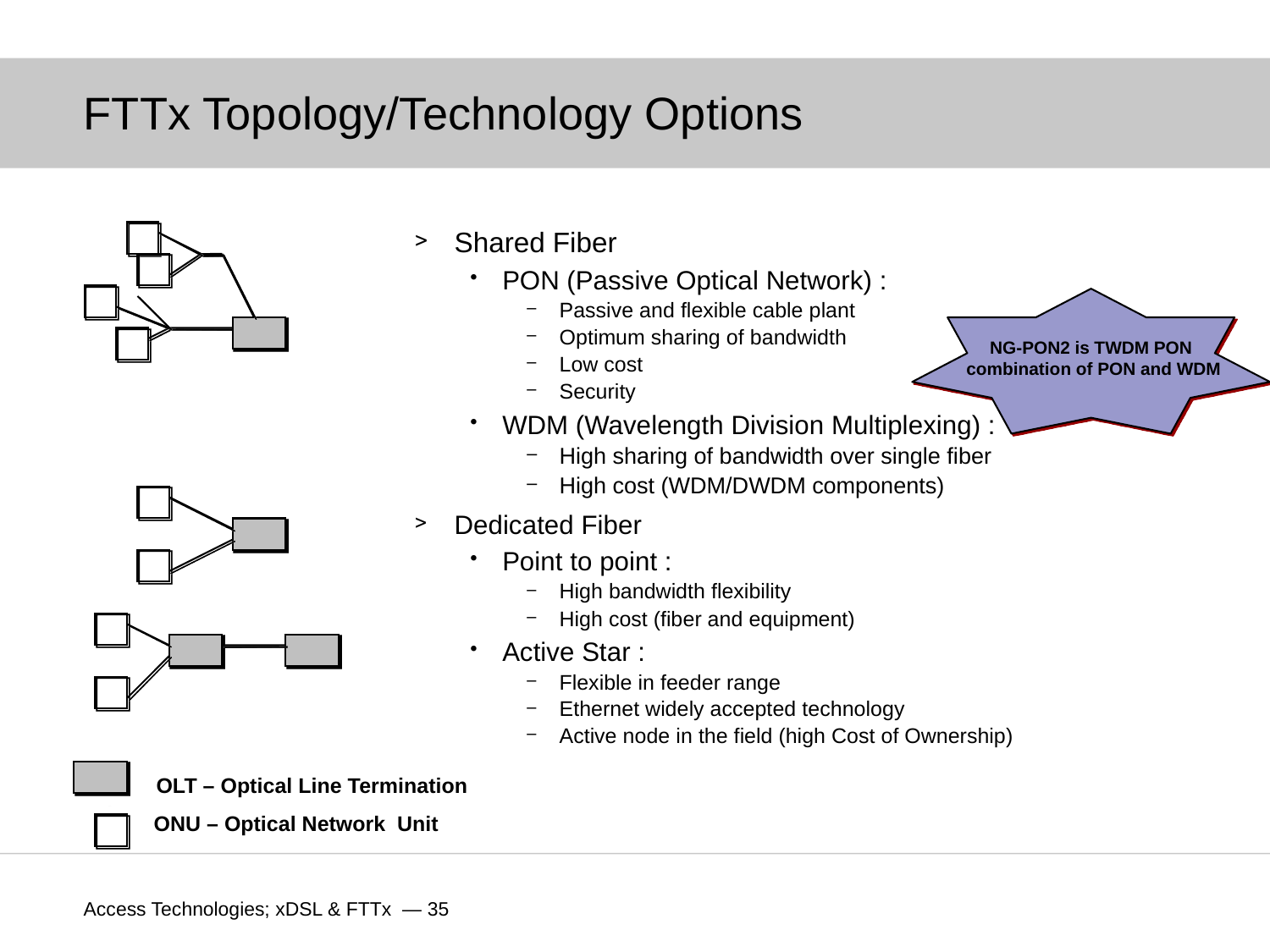

# FTTx Topology/Technology Options

Shared Fiber
PON (Passive Optical Network) :
Passive and flexible cable plant
Optimum sharing of bandwidth
Low cost
Security
WDM (Wavelength Division Multiplexing) :
High sharing of bandwidth over single fiber
High cost (WDM/DWDM components)
Dedicated Fiber
Point to point :
High bandwidth flexibility
High cost (fiber and equipment)
Active Star :
Flexible in feeder range
Ethernet widely accepted technology
Active node in the field (high Cost of Ownership)

NG-PON2 is TWDM PON
 combination of PON and WDM

OLT – Optical Line Termination
ONU – Optical Network  Unit